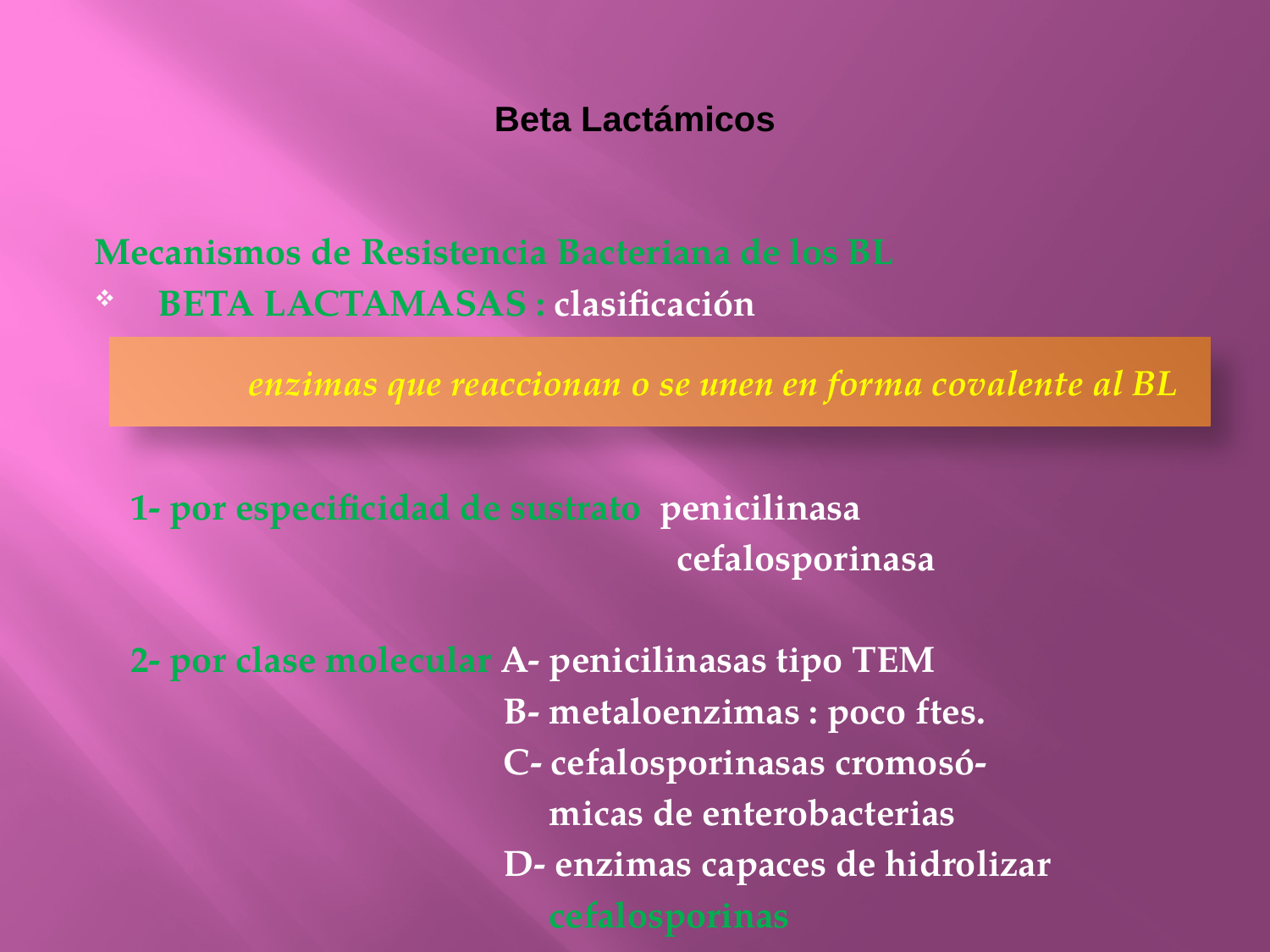

# Beta Lactámicos
Mecanismos de Resistencia Bacteriana de los BL
 BETA LACTAMASAS : clasificación

    1- por especificidad de sustrato  penicilinasa
                                                                cefalosporinasa

    2- por clase molecular A- penicilinasas tipo TEM
                                             B- metaloenzimas : poco ftes.
                                             C- cefalosporinasas cromosó-
                                                  micas de enterobacterias
                                             D- enzimas capaces de hidrolizar
                                                  cefalosporinas

	enzimas que reaccionan o se unen en forma covalente al BL